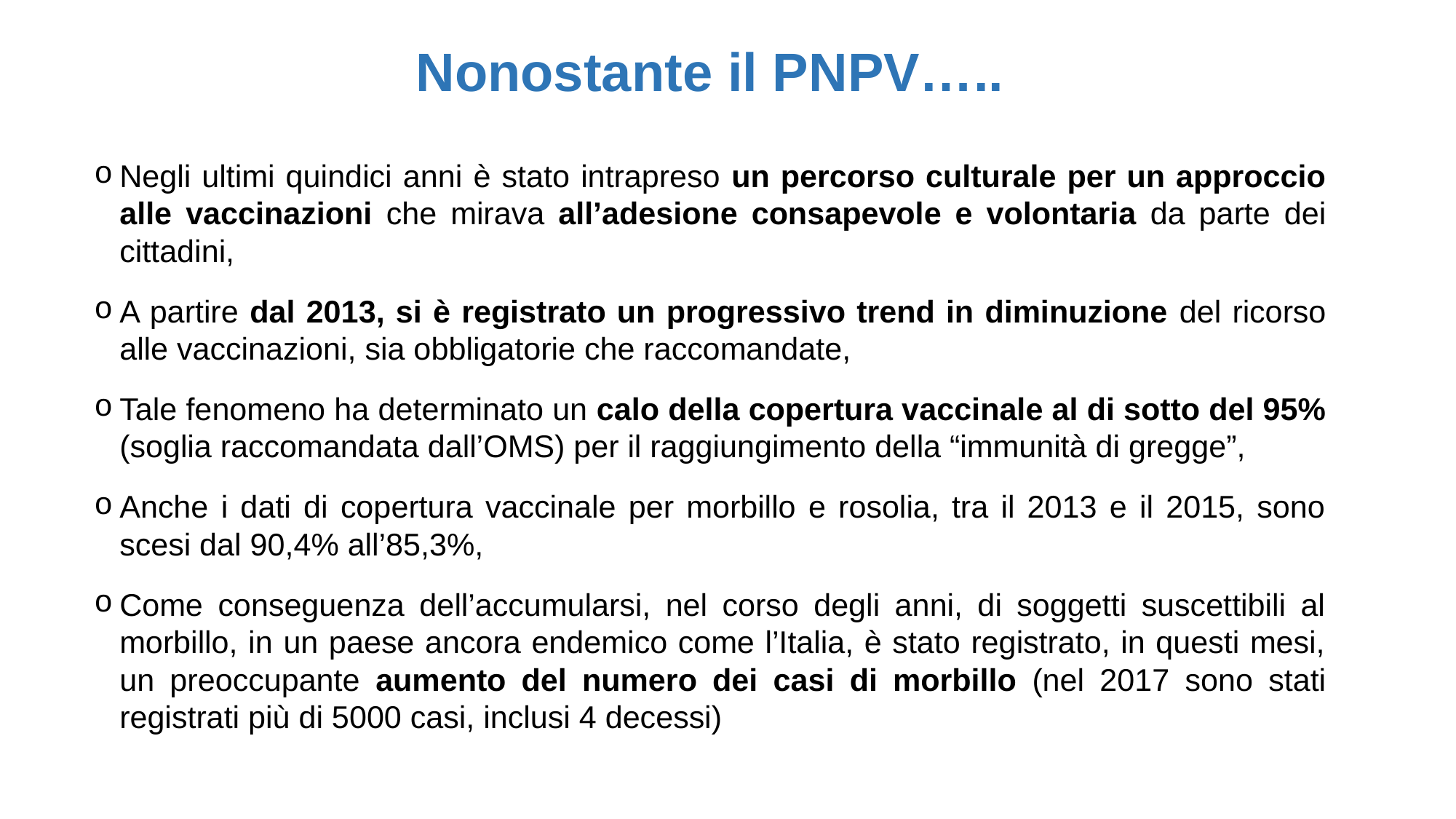

# Nonostante il PNPV…..
Negli ultimi quindici anni è stato intrapreso un percorso culturale per un approccio alle vaccinazioni che mirava all’adesione consapevole e volontaria da parte dei cittadini,
A partire dal 2013, si è registrato un progressivo trend in diminuzione del ricorso alle vaccinazioni, sia obbligatorie che raccomandate,
Tale fenomeno ha determinato un calo della copertura vaccinale al di sotto del 95% (soglia raccomandata dall’OMS) per il raggiungimento della “immunità di gregge”,
Anche i dati di copertura vaccinale per morbillo e rosolia, tra il 2013 e il 2015, sono scesi dal 90,4% all’85,3%,
Come conseguenza dell’accumularsi, nel corso degli anni, di soggetti suscettibili al morbillo, in un paese ancora endemico come l’Italia, è stato registrato, in questi mesi, un preoccupante aumento del numero dei casi di morbillo (nel 2017 sono stati registrati più di 5000 casi, inclusi 4 decessi)